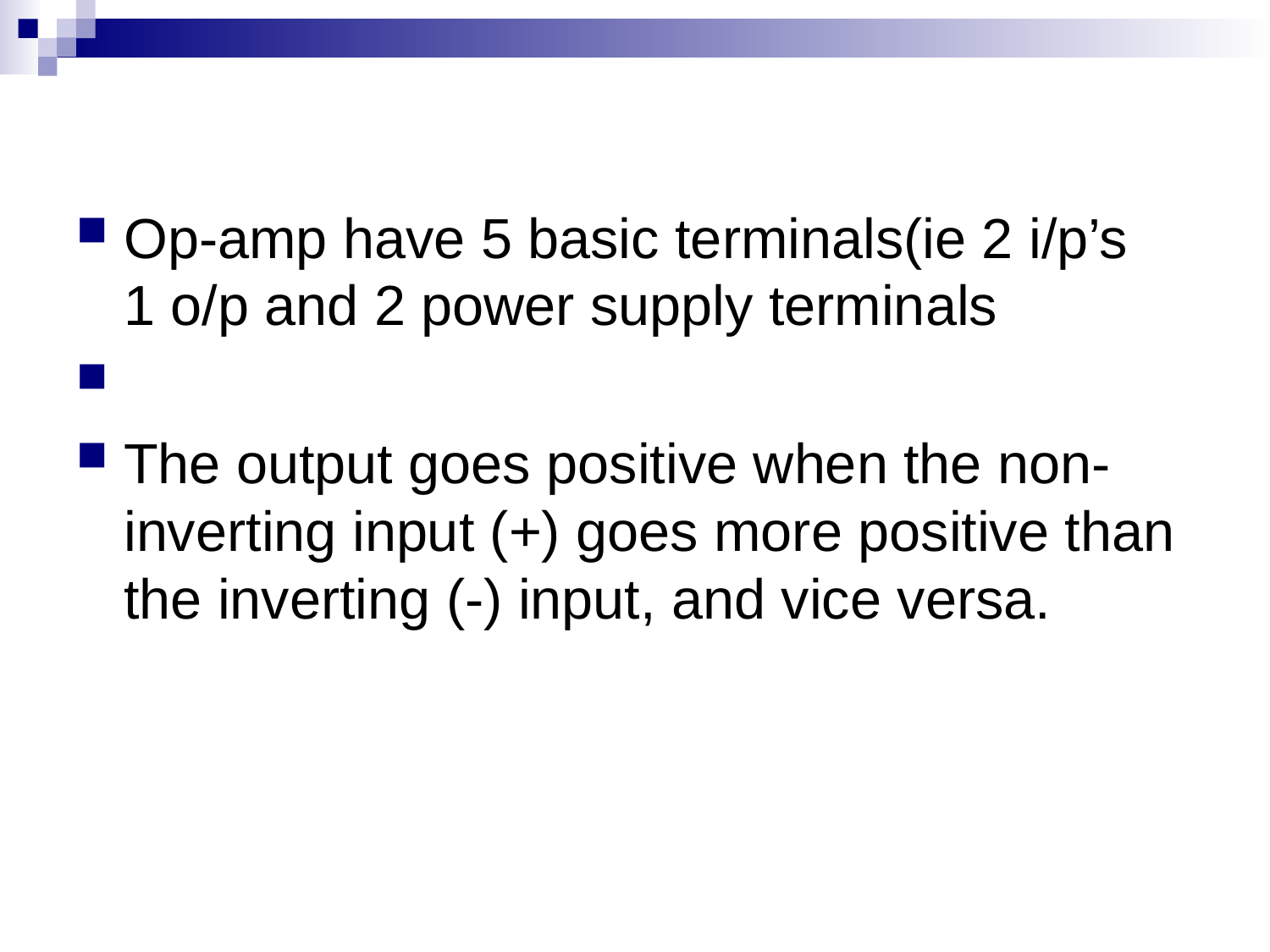

#

Op-amp have 5 basic terminals(ie 2 i/p’s   1 o/p and 2 power supply terminals

The output goes positive when the non-inverting input (+) goes more positive than the inverting (-) input, and vice versa.